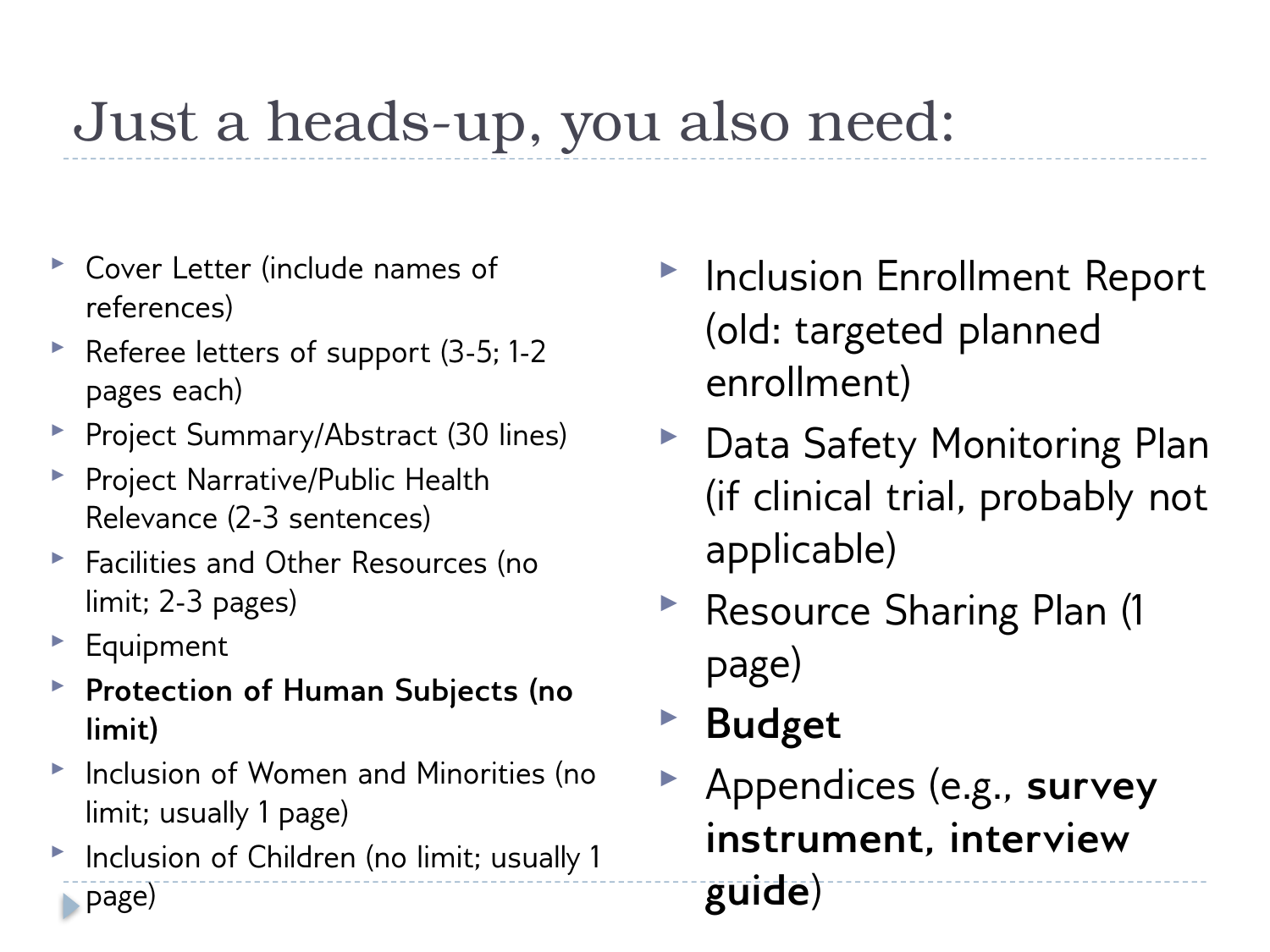

# Just a heads-up, you also need:
Cover Letter (include names of references)
Referee letters of support (3-5; 1-2 pages each)
Project Summary/Abstract (30 lines)
Project Narrative/Public Health Relevance (2-3 sentences)
Facilities and Other Resources (no limit; 2-3 pages)
Equipment
Protection of Human Subjects (no limit)
Inclusion of Women and Minorities (no limit; usually 1 page)
Inclusion of Children (no limit; usually 1 page)

Inclusion Enrollment Report (old: targeted planned enrollment)
Data Safety Monitoring Plan (if clinical trial, probably not applicable)
Resource Sharing Plan (1 page)
Budget
Appendices (e.g., survey instrument, interview guide)